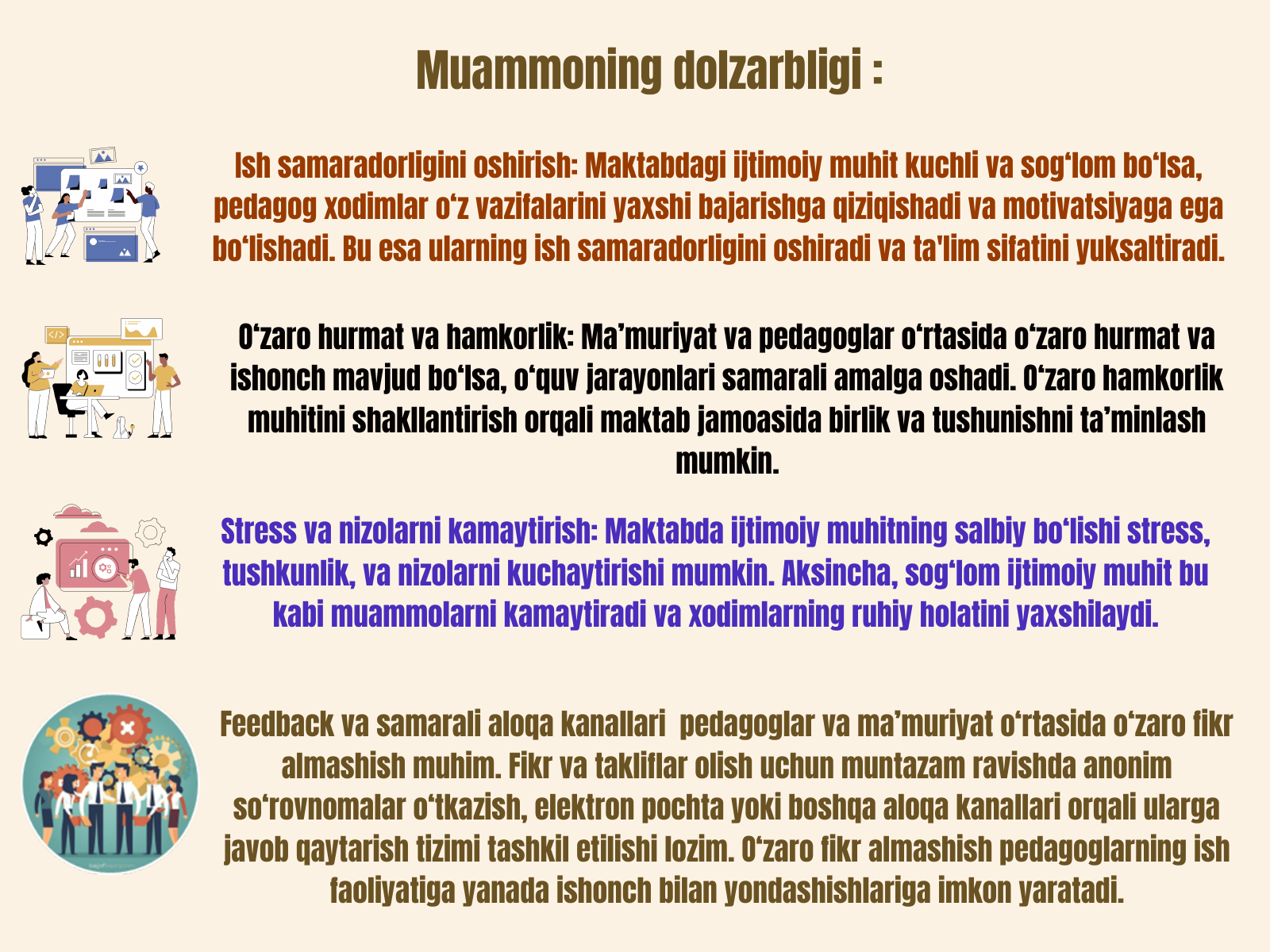

Muammoning dolzarbligi :
Ish samaradorligini oshirish: Maktabdagi ijtimoiy muhit kuchli va sog‘lom bo‘lsa, pedagog xodimlar o‘z vazifalarini yaxshi bajarishga qiziqishadi va motivatsiyaga ega bo‘lishadi. Bu esa ularning ish samaradorligini oshiradi va ta'lim sifatini yuksaltiradi.

O‘zaro hurmat va hamkorlik: Ma’muriyat va pedagoglar o‘rtasida o‘zaro hurmat va ishonch mavjud bo‘lsa, o‘quv jarayonlari samarali amalga oshadi. O‘zaro hamkorlik muhitini shakllantirish orqali maktab jamoasida birlik va tushunishni ta’minlash mumkin.

Stress va nizolarni kamaytirish: Maktabda ijtimoiy muhitning salbiy bo‘lishi stress, tushkunlik, va nizolarni kuchaytirishi mumkin. Aksincha, sog‘lom ijtimoiy muhit bu kabi muammolarni kamaytiradi va xodimlarning ruhiy holatini yaxshilaydi.

Feedback va samarali aloqa kanallari  pedagoglar va ma’muriyat o‘rtasida o‘zaro fikr almashish muhim. Fikr va takliflar olish uchun muntazam ravishda anonim so‘rovnomalar o‘tkazish, elektron pochta yoki boshqa aloqa kanallari orqali ularga javob qaytarish tizimi tashkil etilishi lozim. O‘zaro fikr almashish pedagoglarning ish faoliyatiga yanada ishonch bilan yondashishlariga imkon yaratadi.